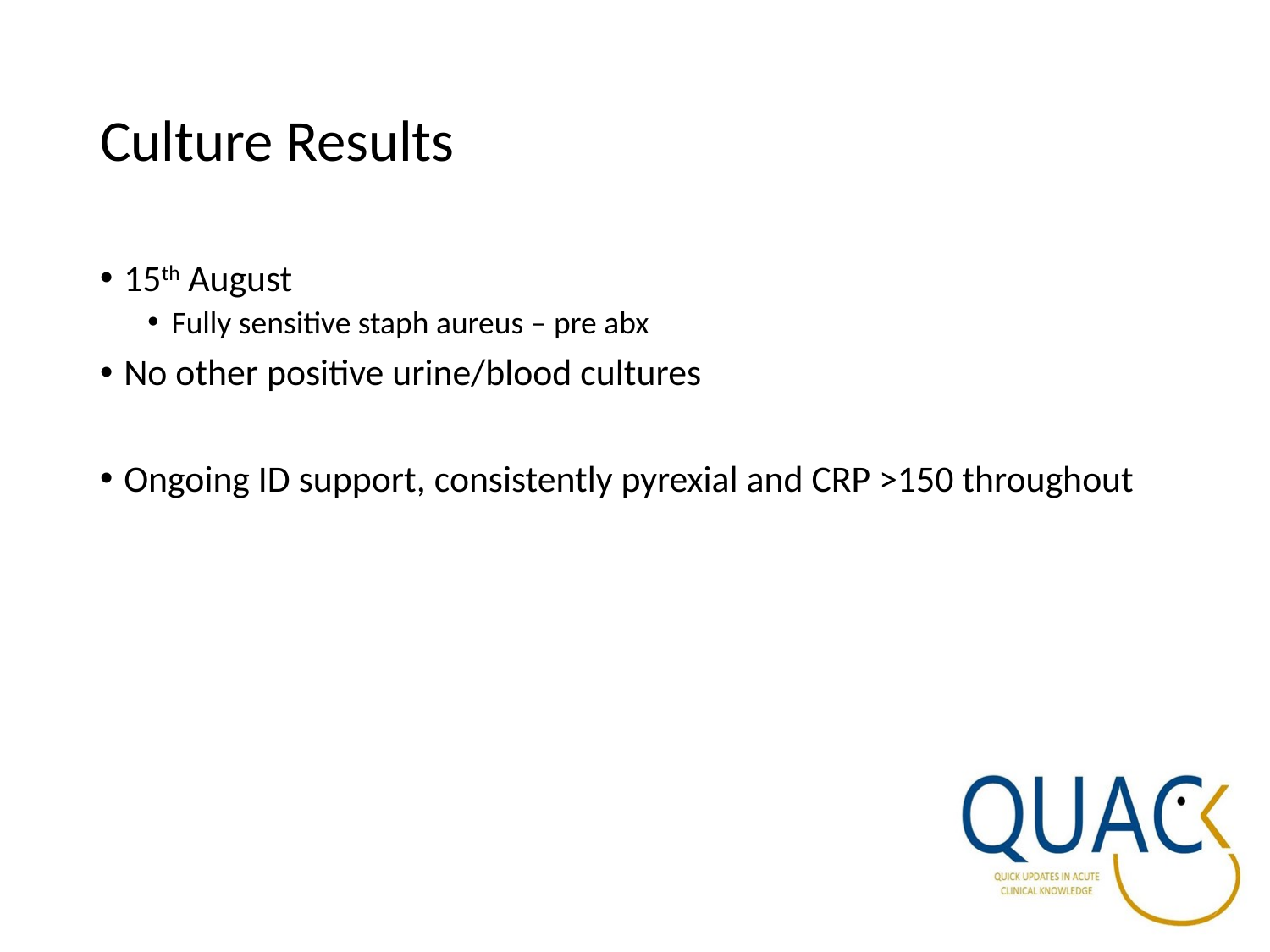

# Culture Results
15th August
Fully sensitive staph aureus – pre abx
No other positive urine/blood cultures

Ongoing ID support, consistently pyrexial and CRP >150 throughout